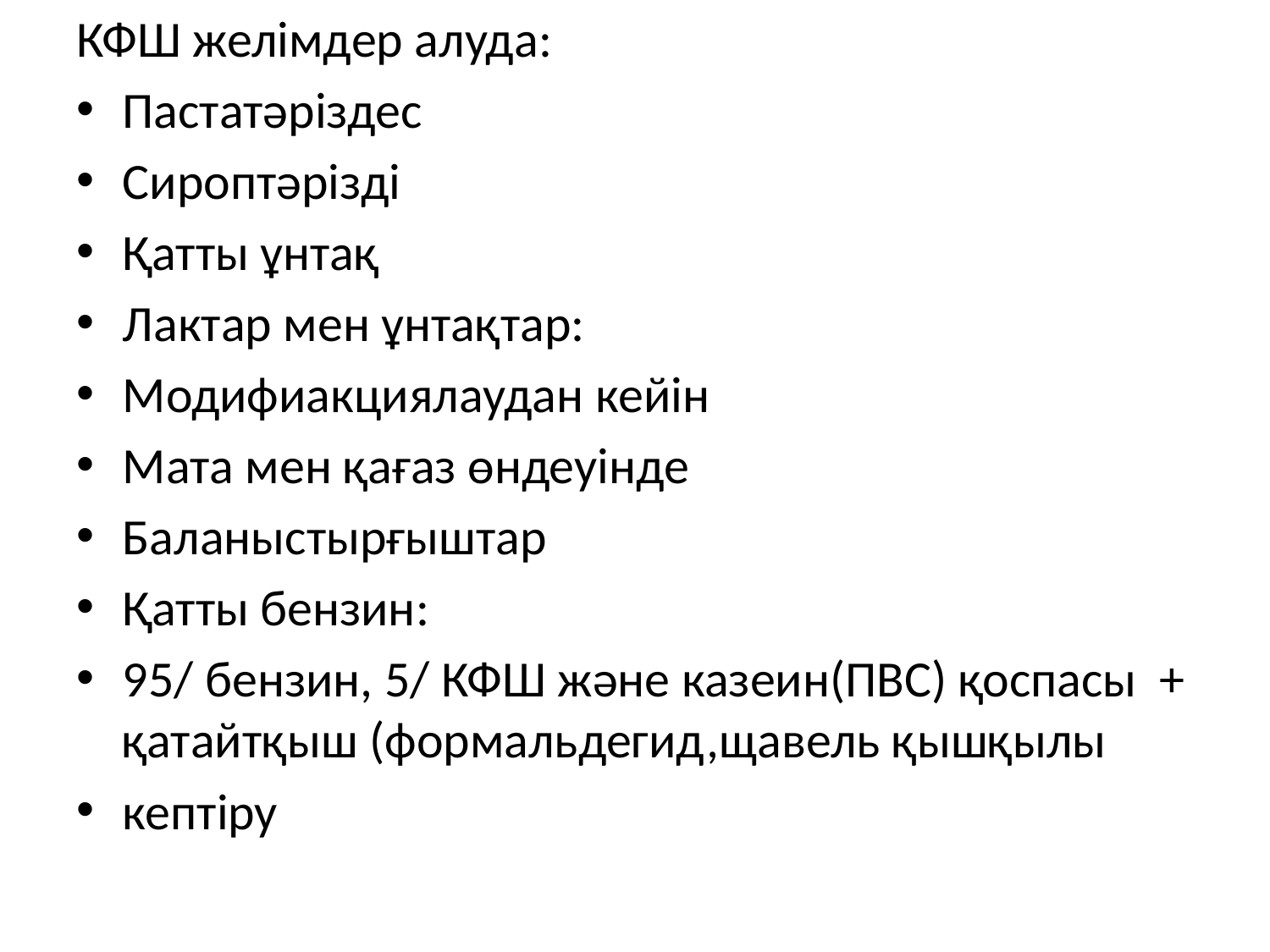

КФШ желімдер алуда:
Пастатәріздес
Сироптәрізді
Қатты ұнтақ
Лактар мен ұнтақтар:
Модифиакциялаудан кейін
Мата мен қағаз өндеуінде
Баланыстырғыштар
Қатты бензин:
95/ бензин, 5/ КФШ және казеин(ПВС) қоспасы  + қатайтқыш (формальдегид,щавель қышқылы
кептіру